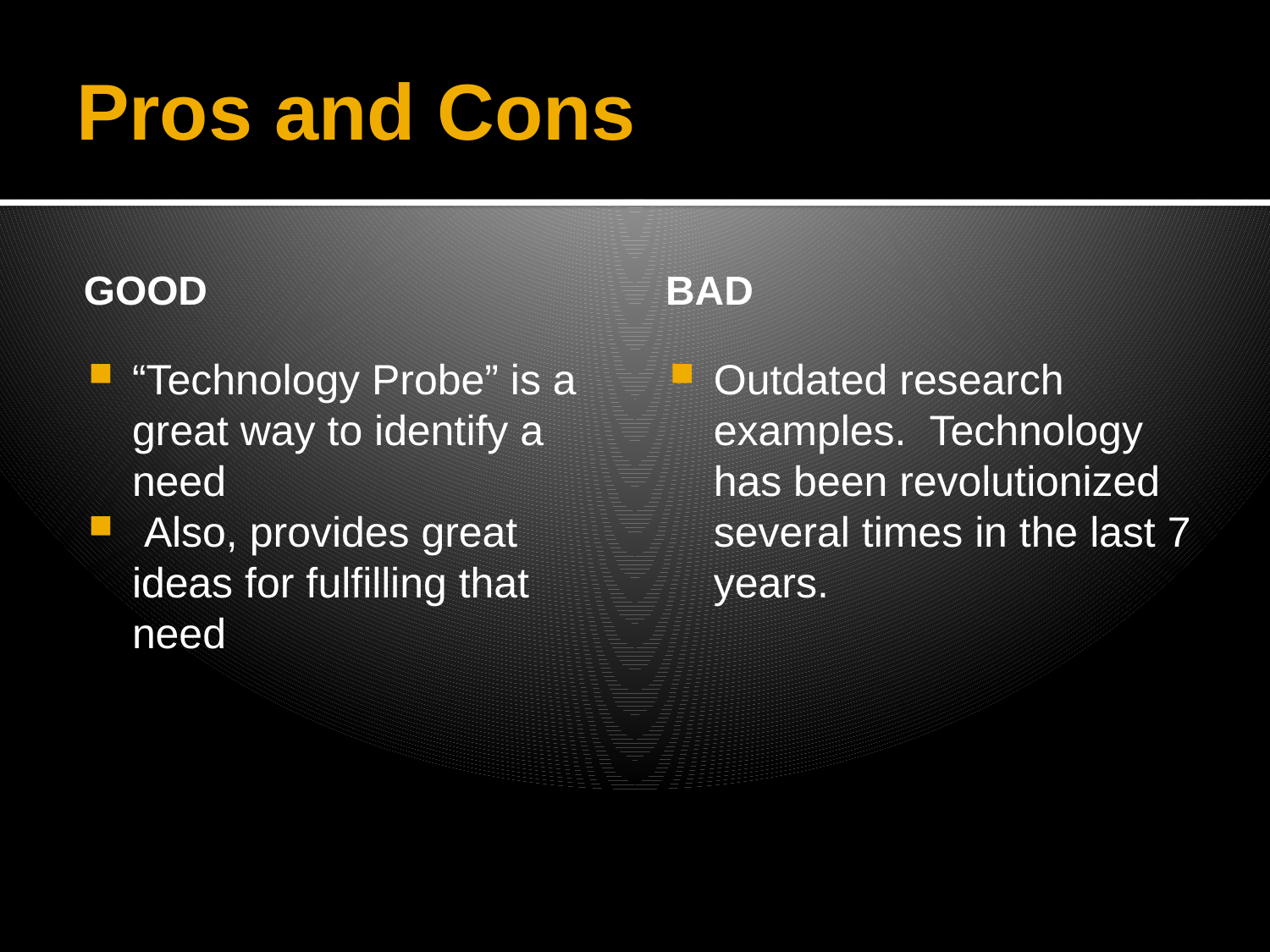

# Pros and Cons
GOOD
BAD
“Technology Probe” is a great way to identify a need
 Also, provides great ideas for fulfilling that need

Outdated research examples.  Technology has been revolutionized several times in the last 7 years.